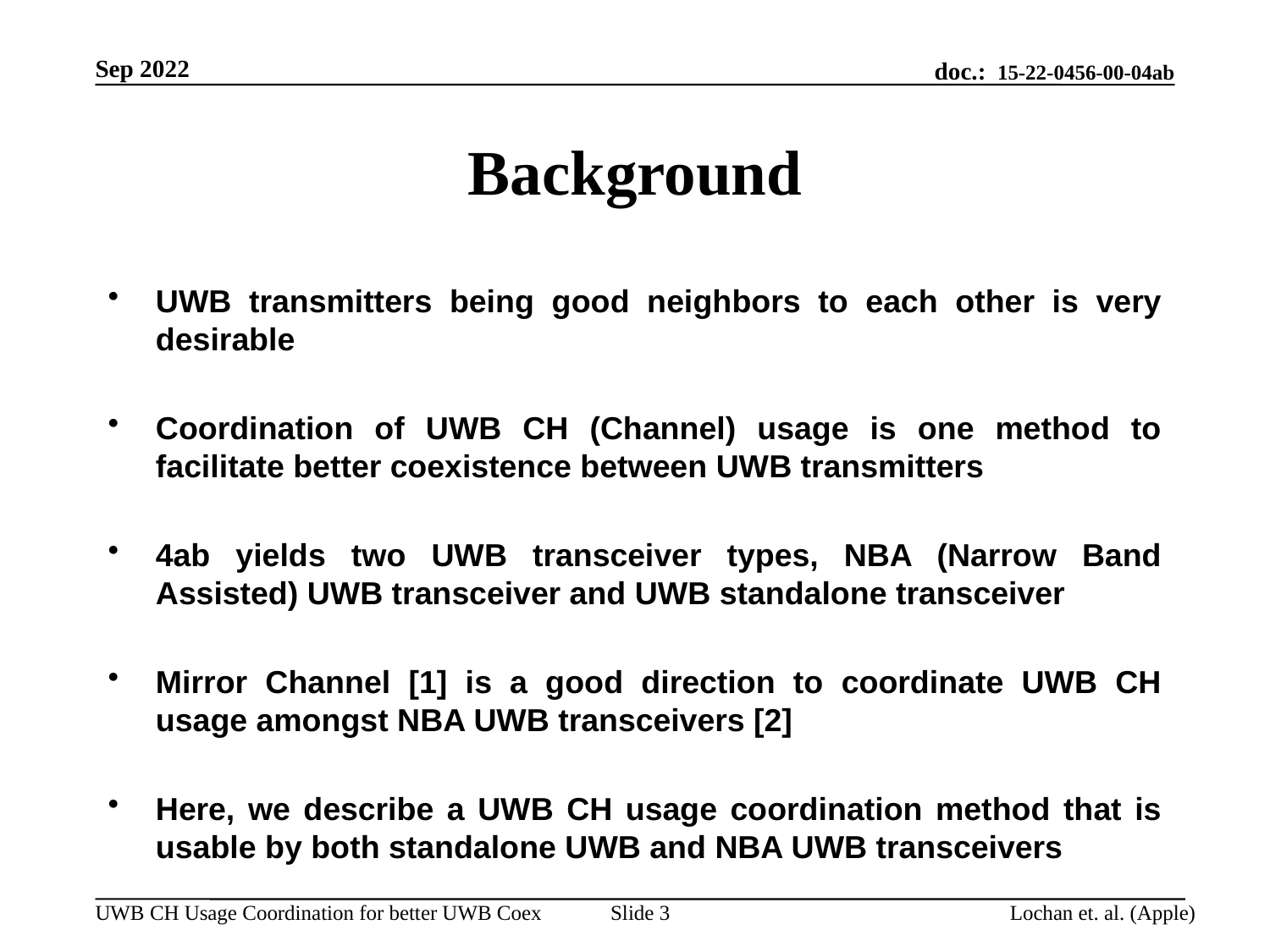

Sep 2022
# Background
UWB transmitters being good neighbors to each other is very desirable

Coordination of UWB CH (Channel) usage is one method to facilitate better coexistence between UWB transmitters

4ab yields two UWB transceiver types, NBA (Narrow Band Assisted) UWB transceiver and UWB standalone transceiver

Mirror Channel [1] is a good direction to coordinate UWB CH usage amongst NBA UWB transceivers [2]

Here, we describe a UWB CH usage coordination method that is usable by both standalone UWB and NBA UWB transceivers

Slide 3
Lochan et. al. (Apple)